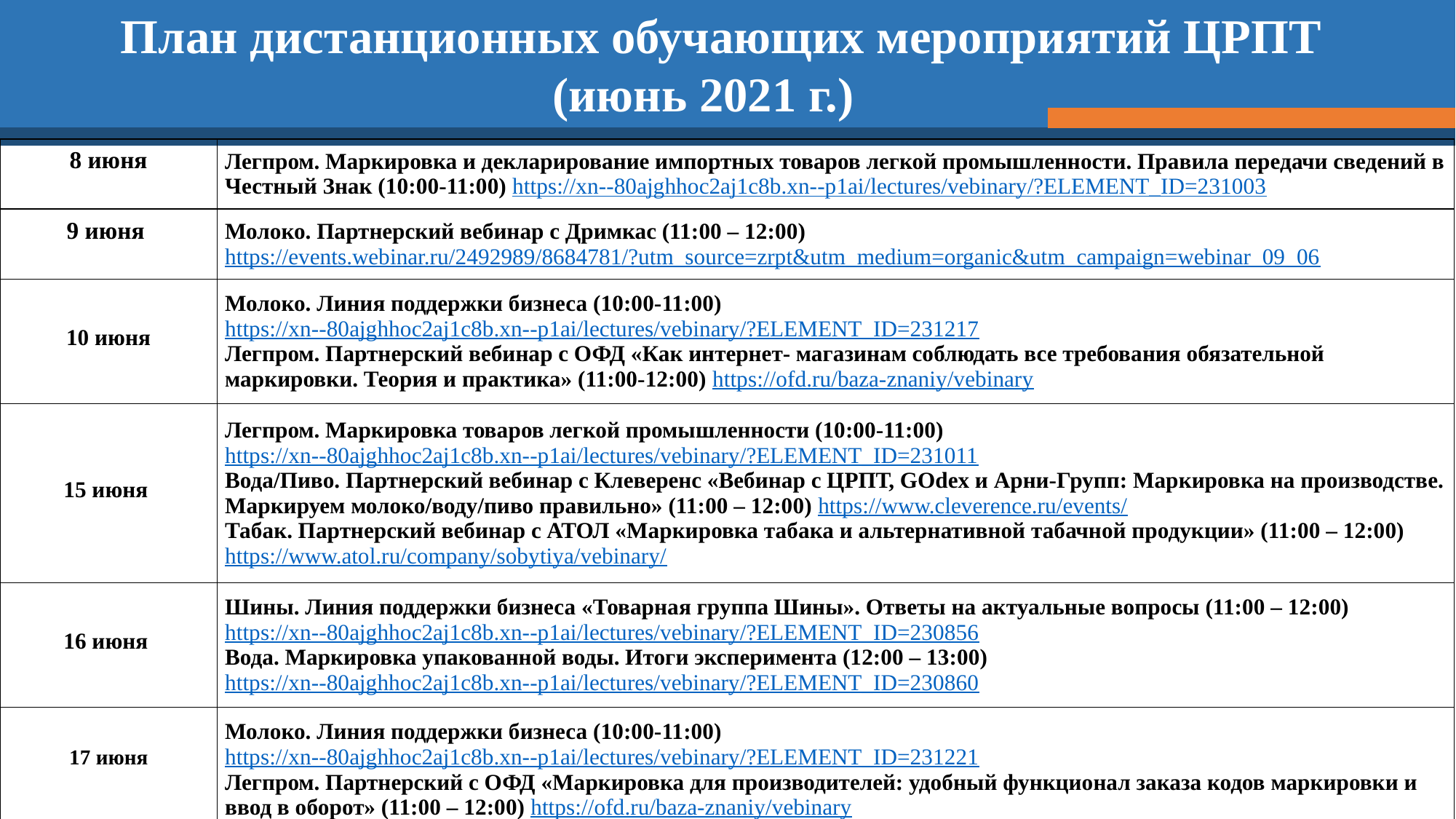

План дистанционных обучающих мероприятий ЦРПТ
(июнь 2021 г.)
| 8 июня | Легпром. Маркировка и декларирование импортных товаров легкой промышленности. Правила передачи сведений в Честный Знак (10:00-11:00) https://xn--80ajghhoc2aj1c8b.xn--p1ai/lectures/vebinary/?ELEMENT\_ID=231003 |
| --- | --- |
| 9 июня | Молоко. Партнерский вебинар с Дримкас (11:00 – 12:00) https://events.webinar.ru/2492989/8684781/?utm\_source=zrpt&utm\_medium=organic&utm\_campaign=webinar\_09\_06 |
| 10 июня | Молоко. Линия поддержки бизнеса (10:00-11:00) https://xn--80ajghhoc2aj1c8b.xn--p1ai/lectures/vebinary/?ELEMENT\_ID=231217 Легпром. Партнерский вебинар с ОФД «Как интернет- магазинам соблюдать все требования обязательной маркировки. Теория и практика» (11:00-12:00) https://ofd.ru/baza-znaniy/vebinary |
| 15 июня | Легпром. Маркировка товаров легкой промышленности (10:00-11:00) https://xn--80ajghhoc2aj1c8b.xn--p1ai/lectures/vebinary/?ELEMENT\_ID=231011 Вода/Пиво. Партнерский вебинар с Клеверенс «Вебинар с ЦРПТ, GOdex и Арни-Групп: Маркировка на производстве. Маркируем молоко/воду/пиво правильно» (11:00 – 12:00) https://www.cleverence.ru/events/ Табак. Партнерский вебинар с АТОЛ «Маркировка табака и альтернативной табачной продукции» (11:00 – 12:00) https://www.atol.ru/company/sobytiya/vebinary/ |
| 16 июня | Шины. Линия поддержки бизнеса «Товарная группа Шины». Ответы на актуальные вопросы (11:00 – 12:00) https://xn--80ajghhoc2aj1c8b.xn--p1ai/lectures/vebinary/?ELEMENT\_ID=230856 Вода. Маркировка упакованной воды. Итоги эксперимента (12:00 – 13:00) https://xn--80ajghhoc2aj1c8b.xn--p1ai/lectures/vebinary/?ELEMENT\_ID=230860 |
| 17 июня | Молоко. Линия поддержки бизнеса (10:00-11:00) https://xn--80ajghhoc2aj1c8b.xn--p1ai/lectures/vebinary/?ELEMENT\_ID=231221 Легпром. Партнерский с ОФД «Маркировка для производителей: удобный функционал заказа кодов маркировки и ввод в оборот» (11:00 – 12:00) https://ofd.ru/baza-znaniy/vebinary |